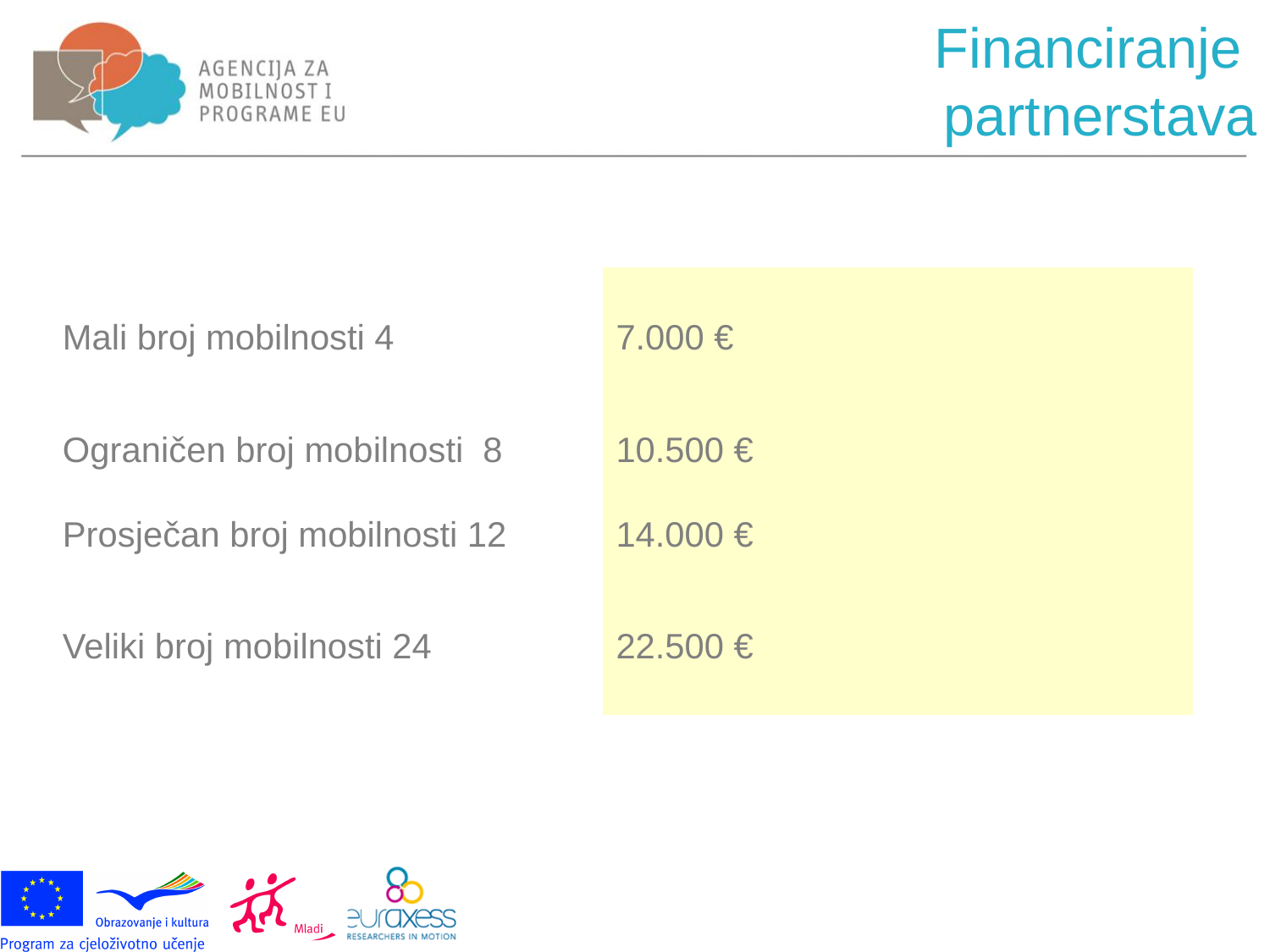

# Financiranje partnerstava
| Mali broj mobilnosti 4 | 7.000 € |
| --- | --- |
| Ograničen broj mobilnosti 8 | 10.500 € |
| Prosječan broj mobilnosti 12 | 14.000 € |
| Veliki broj mobilnosti 24 | 22.500 € |